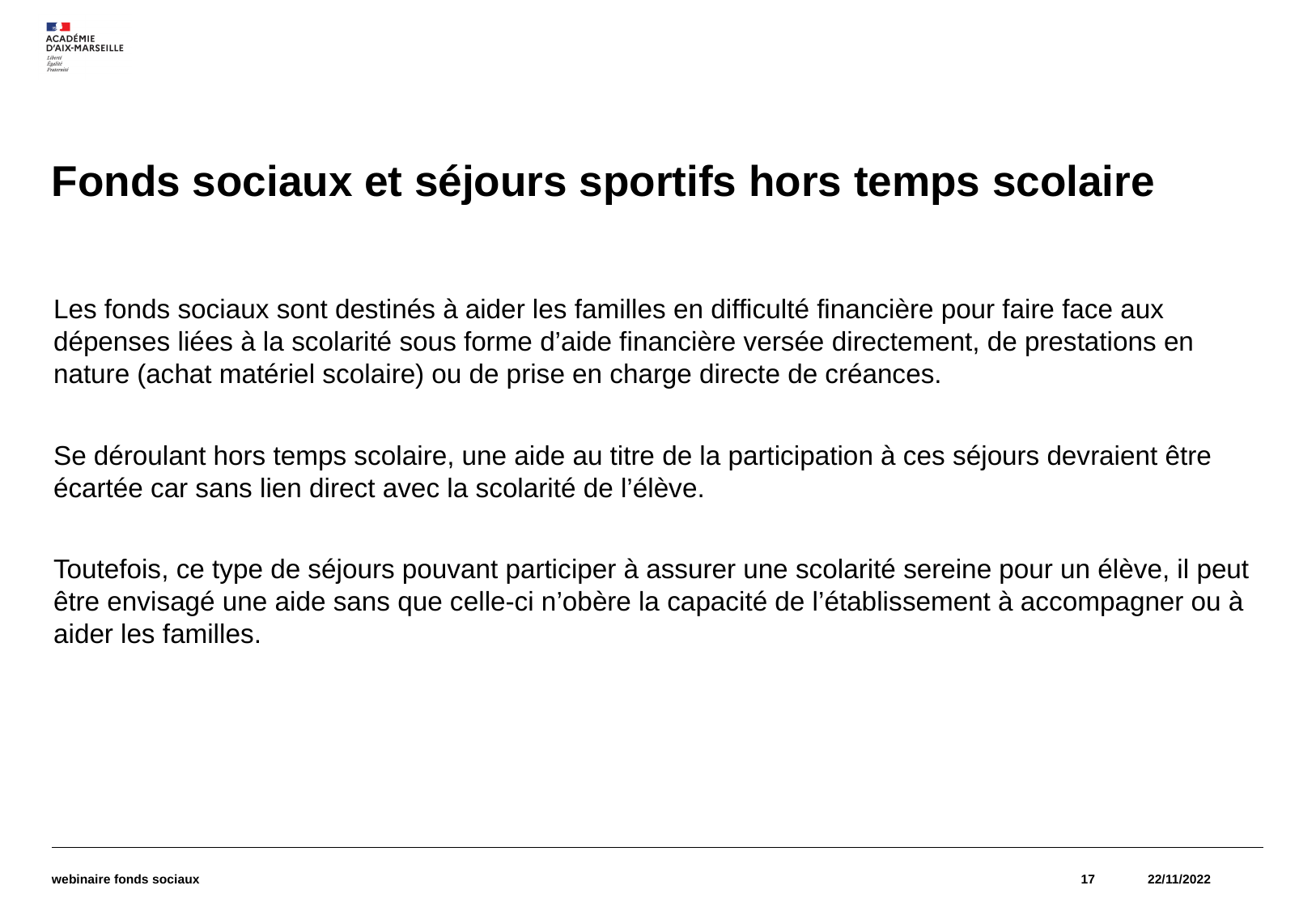

# Fonds sociaux et séjours sportifs hors temps scolaire
Les fonds sociaux sont destinés à aider les familles en difficulté financière pour faire face aux dépenses liées à la scolarité sous forme d’aide financière versée directement, de prestations en nature (achat matériel scolaire) ou de prise en charge directe de créances.

Se déroulant hors temps scolaire, une aide au titre de la participation à ces séjours devraient être écartée car sans lien direct avec la scolarité de l’élève.

Toutefois, ce type de séjours pouvant participer à assurer une scolarité sereine pour un élève, il peut être envisagé une aide sans que celle-ci n’obère la capacité de l’établissement à accompagner ou à aider les familles.
webinaire fonds sociaux
17
22/11/2022